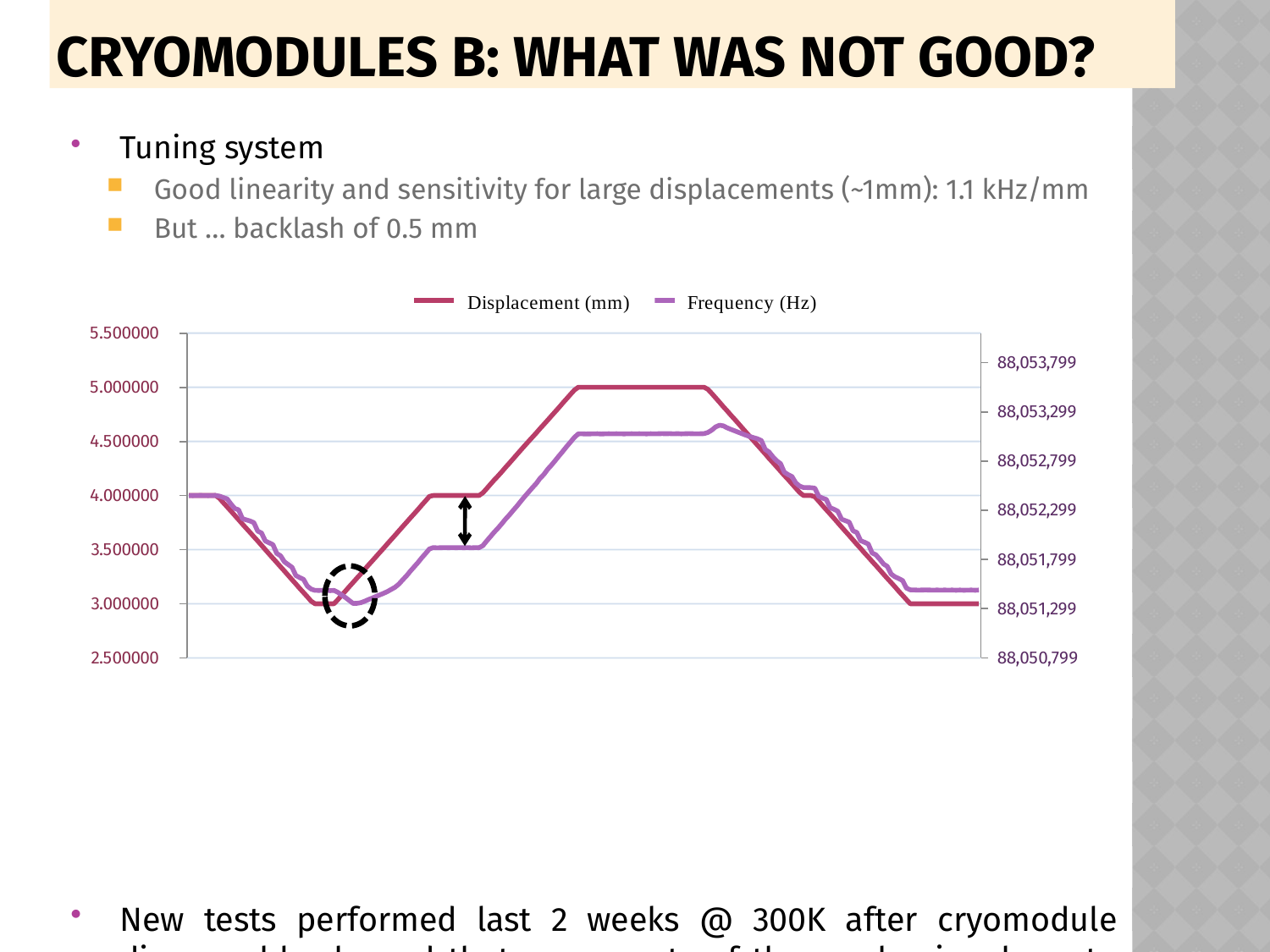

# Cryomodules B: what was not good?

Tuning system
Good linearity and sensitivity for large displacements (~1mm): 1.1 kHz/mm
But … backlash of 0.5 mm

New tests performed last 2 weeks @ 300K after cryomodule disassembly showed that some parts of the mechanism have to be changed (too much backlash). New results are good.

### Chart

| Category |  |  |
|---|---|---|